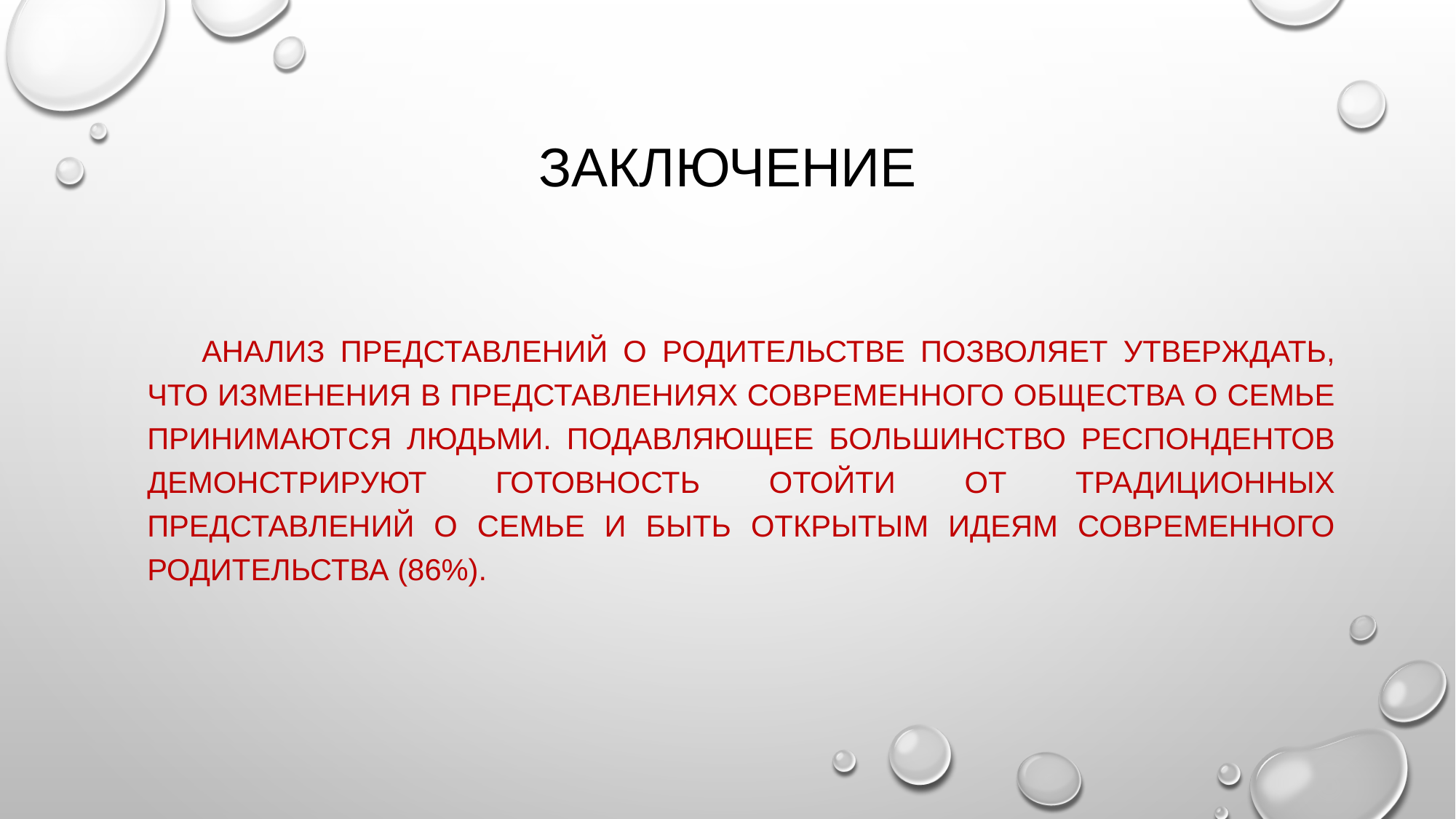

# заключение

Анализ представлений о родительстве позволяет утверждать, что изменения в представлениях современного общества о семье принимаются людьми. Подавляющее большинство респондентов демонстрируют готовность отойти от традиционных представлений о семье и быть открытым идеям современного родительства (86%).